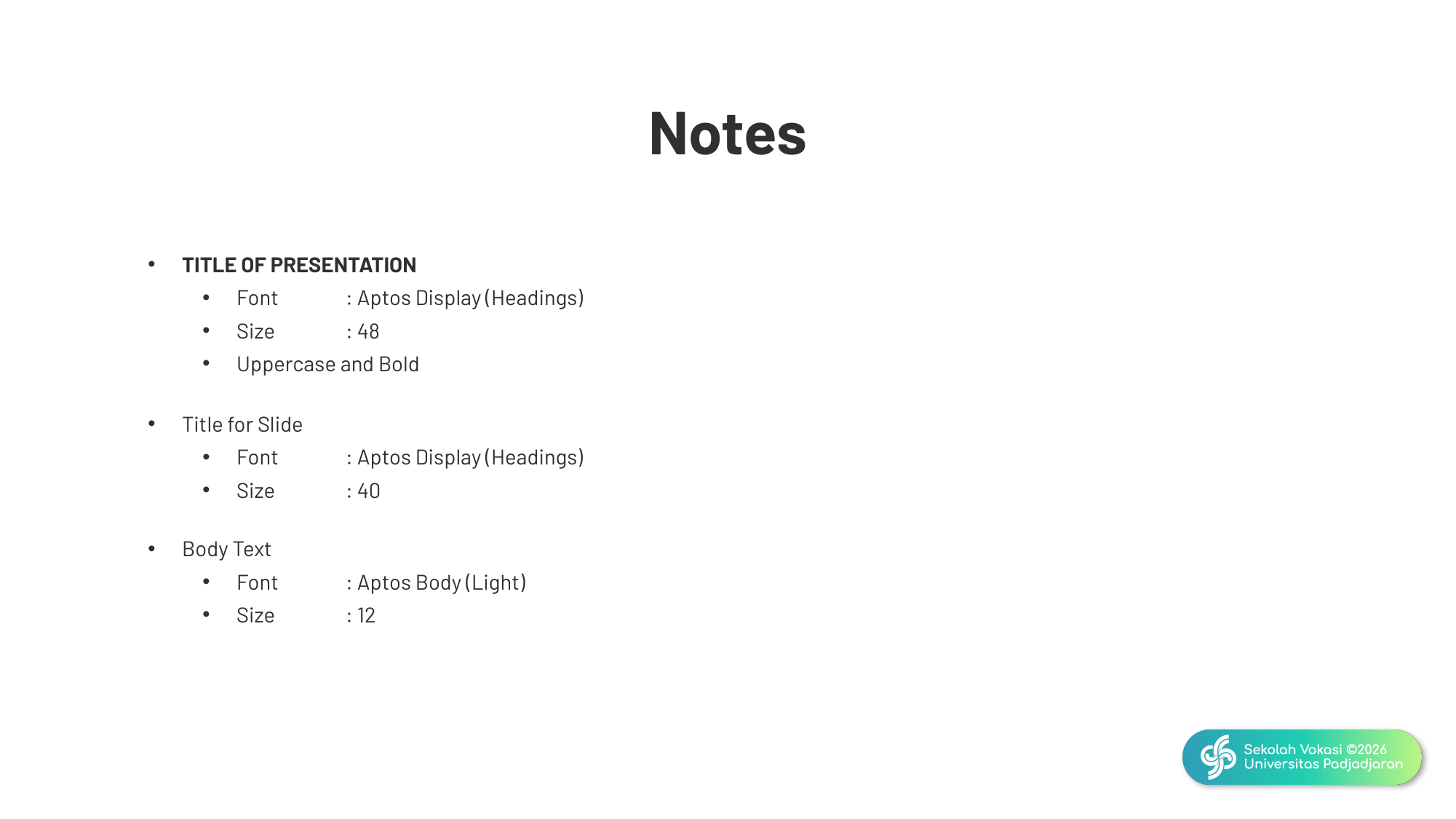

Notes
TITLE OF PRESENTATION
Font	: Aptos Display (Headings)
Size	: 48
Uppercase and Bold
Title for Slide
Font	: Aptos Display (Headings)
Size	: 40
Body Text
Font	: Aptos Body (Light)
Size	: 12